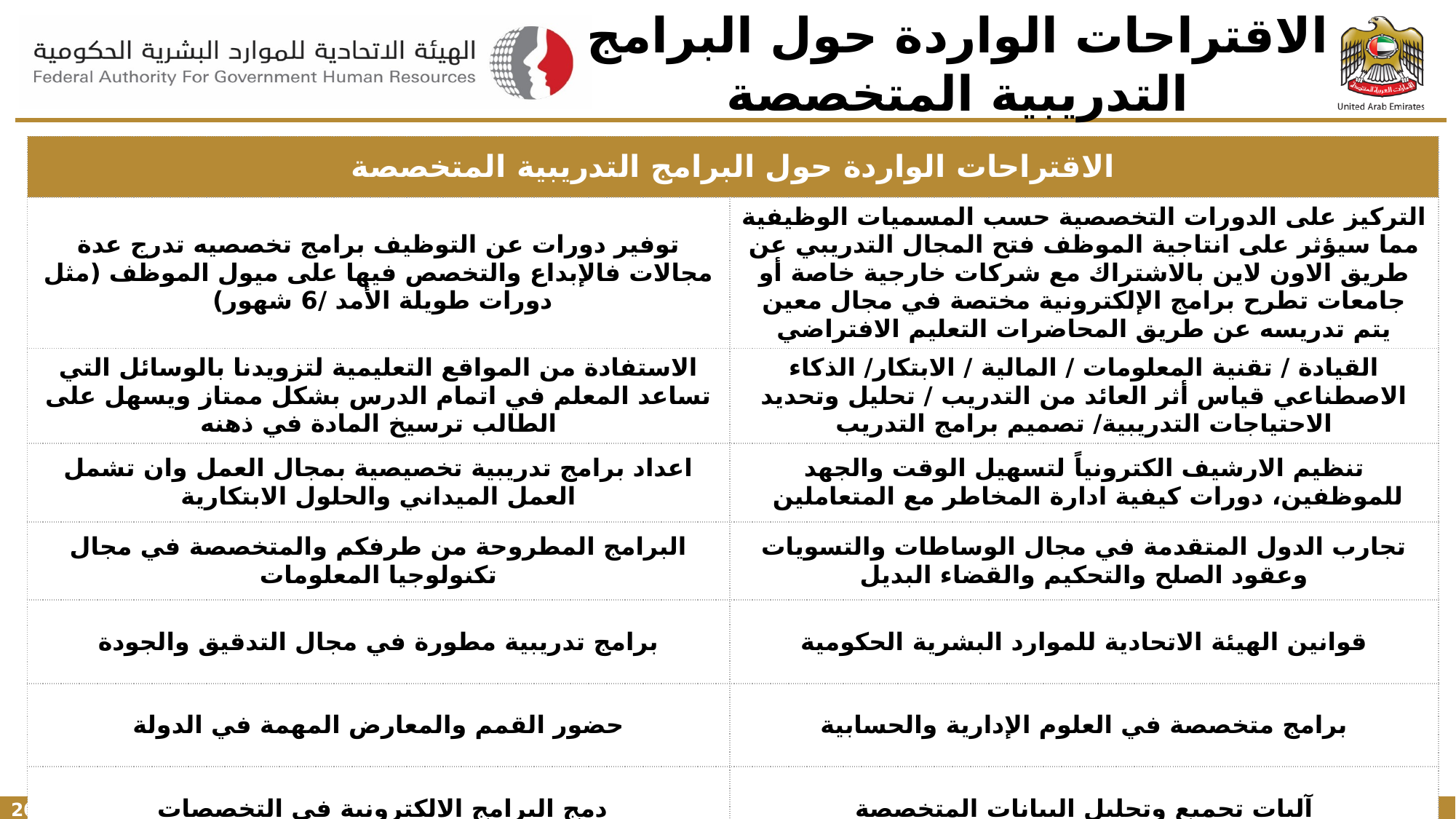

# الاقتراحات الواردة حول البرامج التدريبية المتخصصة
| الاقتراحات الواردة حول البرامج التدريبية المتخصصة |  |
| --- | --- |
| توفير دورات عن التوظيف برامج تخصصيه تدرج عدة مجالات فالإبداع والتخصص فيها على ميول الموظف (مثل دورات طويلة الأمد /6 شهور) | التركيز على الدورات التخصصية حسب المسميات الوظيفية مما سيؤثر على انتاجية الموظف فتح المجال التدريبي عن طريق الاون لاين بالاشتراك مع شركات خارجية خاصة أو جامعات تطرح برامج الإلكترونية مختصة في مجال معين يتم تدريسه عن طريق المحاضرات التعليم الافتراضي |
| الاستفادة من المواقع التعليمية لتزويدنا بالوسائل التي تساعد المعلم في اتمام الدرس بشكل ممتاز ويسهل على الطالب ترسيخ المادة في ذهنه | القيادة / تقنية المعلومات / المالية / الابتكار/ الذكاء الاصطناعي قياس أثر العائد من التدريب / تحليل وتحديد الاحتياجات التدريبية/ تصميم برامج التدريب |
| اعداد برامج تدريبية تخصيصية بمجال العمل وان تشمل العمل الميداني والحلول الابتكارية | تنظيم الارشيف الكترونياً لتسهيل الوقت والجهد للموظفين، دورات كيفية ادارة المخاطر مع المتعاملين |
| البرامج المطروحة من طرفكم والمتخصصة في مجال تكنولوجيا المعلومات | تجارب الدول المتقدمة في مجال الوساطات والتسويات وعقود الصلح والتحكيم والقضاء البديل |
| برامج تدريبية مطورة في مجال التدقيق والجودة | قوانين الهيئة الاتحادية للموارد البشرية الحكومية |
| حضور القمم والمعارض المهمة في الدولة | برامج متخصصة في العلوم الإدارية والحسابية |
| دمج البرامج الالكترونية في التخصصات | آليات تجميع وتحليل البيانات المتخصصة |